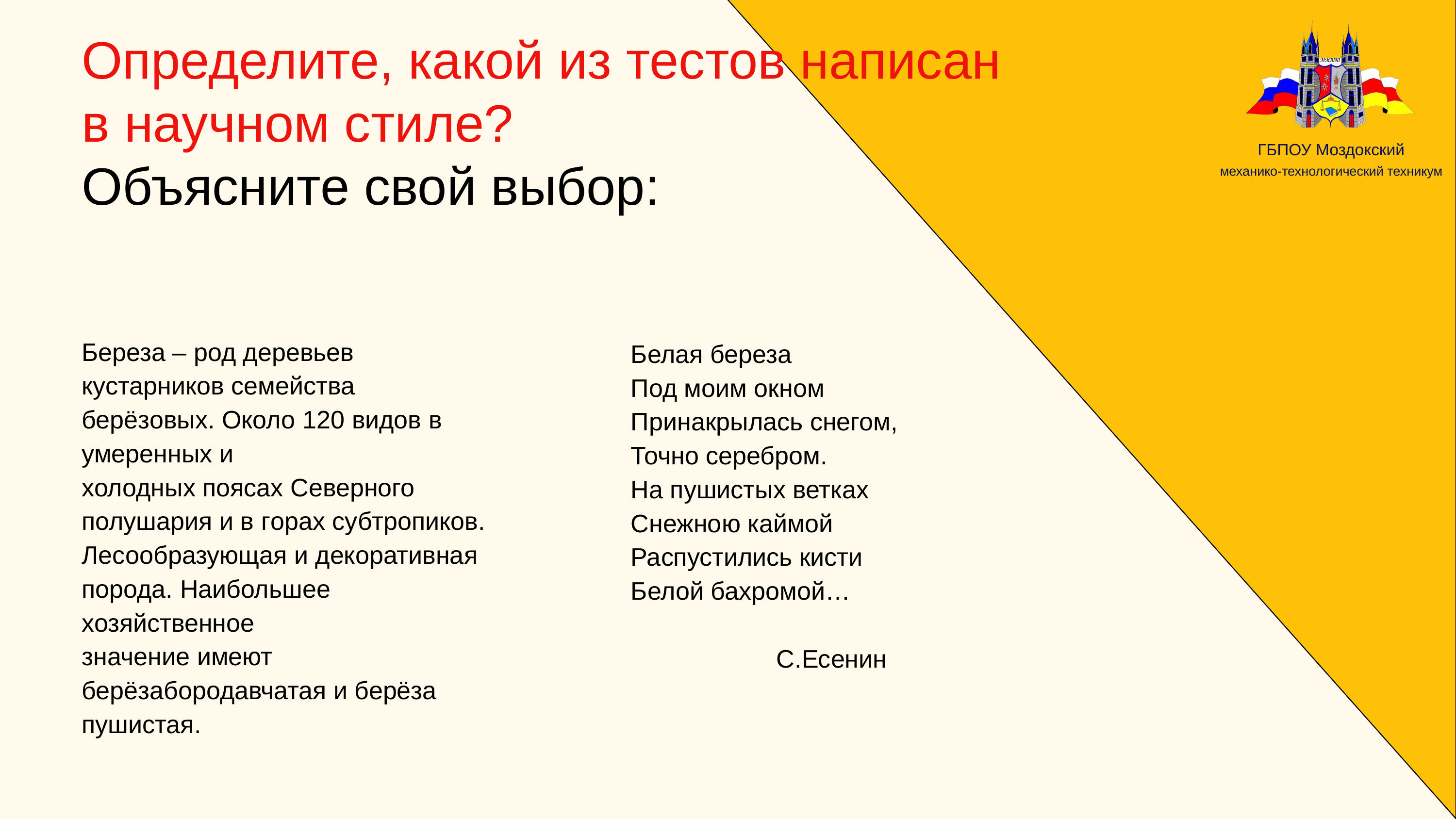

ГБПОУ Моздокский
механико-технологический техникум
Определите, какой из тестов написан в научном стиле?
Объясните свой выбор:

Береза – род деревьев кустарников семейства берёзовых. Около 120 видов в умеренных и
холодных поясах Северного полушария и в горах субтропиков. Лесообразующая и декоративная порода. Наибольшее хозяйственное
значение имеют берёзабородавчатая и берёза пушистая.
Белая береза
Под моим окном
Принакрылась снегом,
Точно серебром.
На пушистых ветках
Снежною каймой
Распустились кисти
Белой бахромой…

		С.Есенин